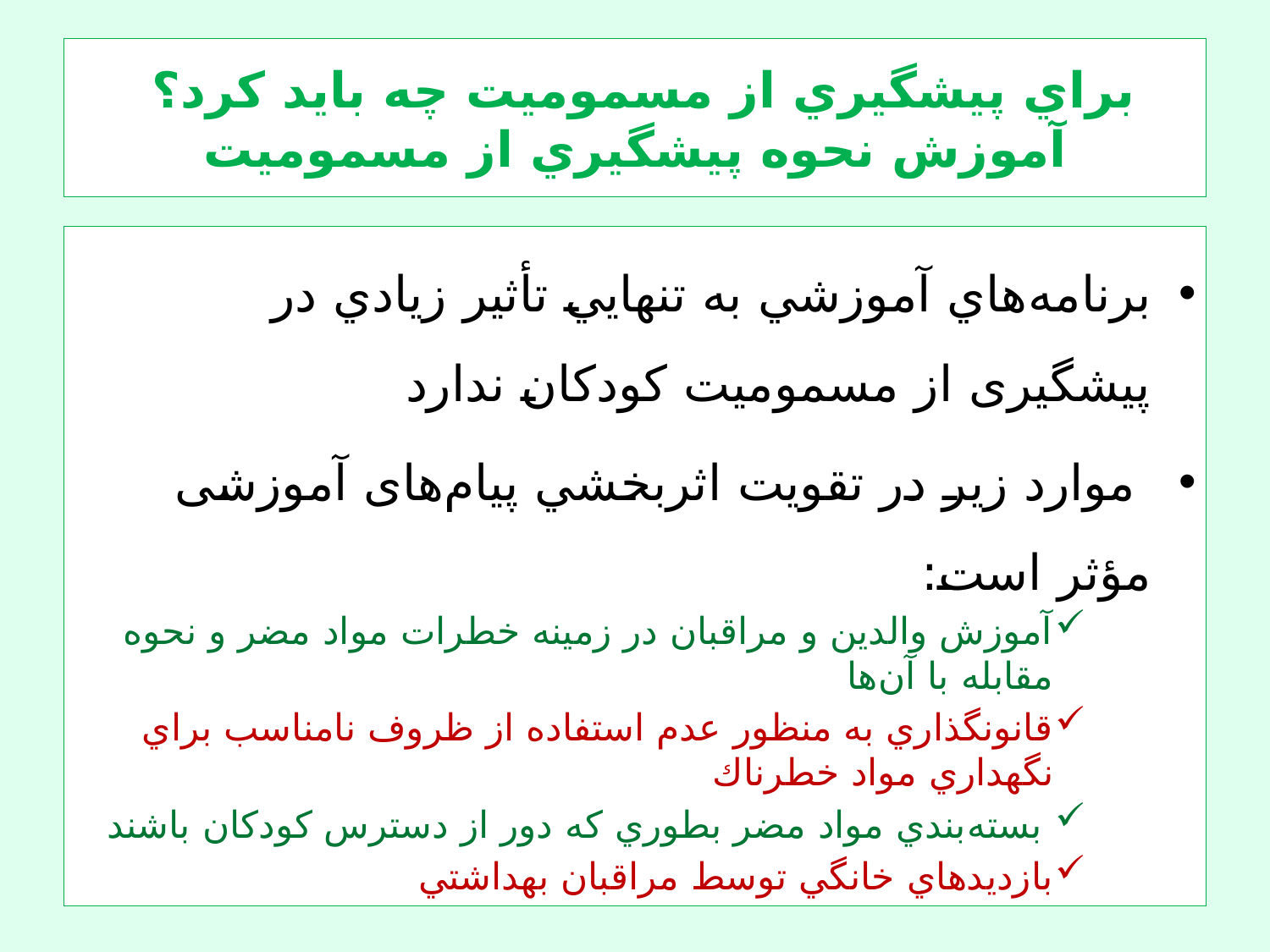

# براي پيشگيري از مسموميت چه بايد كرد؟ آموزش نحوه پيشگيري از مسموميت
برنامه‌هاي آموزشي به تنهايي تأثير زيادي در پیشگیری از مسموميت كودكان ندارد
 موارد زير در تقويت اثربخشي پيام‌های آموزشی  مؤثر است:
آموزش والدين و مراقبان در زمینه خطرات مواد مضر و نحوه مقابله با آن‌ها
قانونگذاري به منظور عدم استفاده از ظروف نامناسب براي نگهداري مواد خطرناك
 بسته‌بندي مواد مضر بطوري كه دور از دسترس كودكان باشند
بازديدهاي خانگي توسط مراقبان بهداشتي